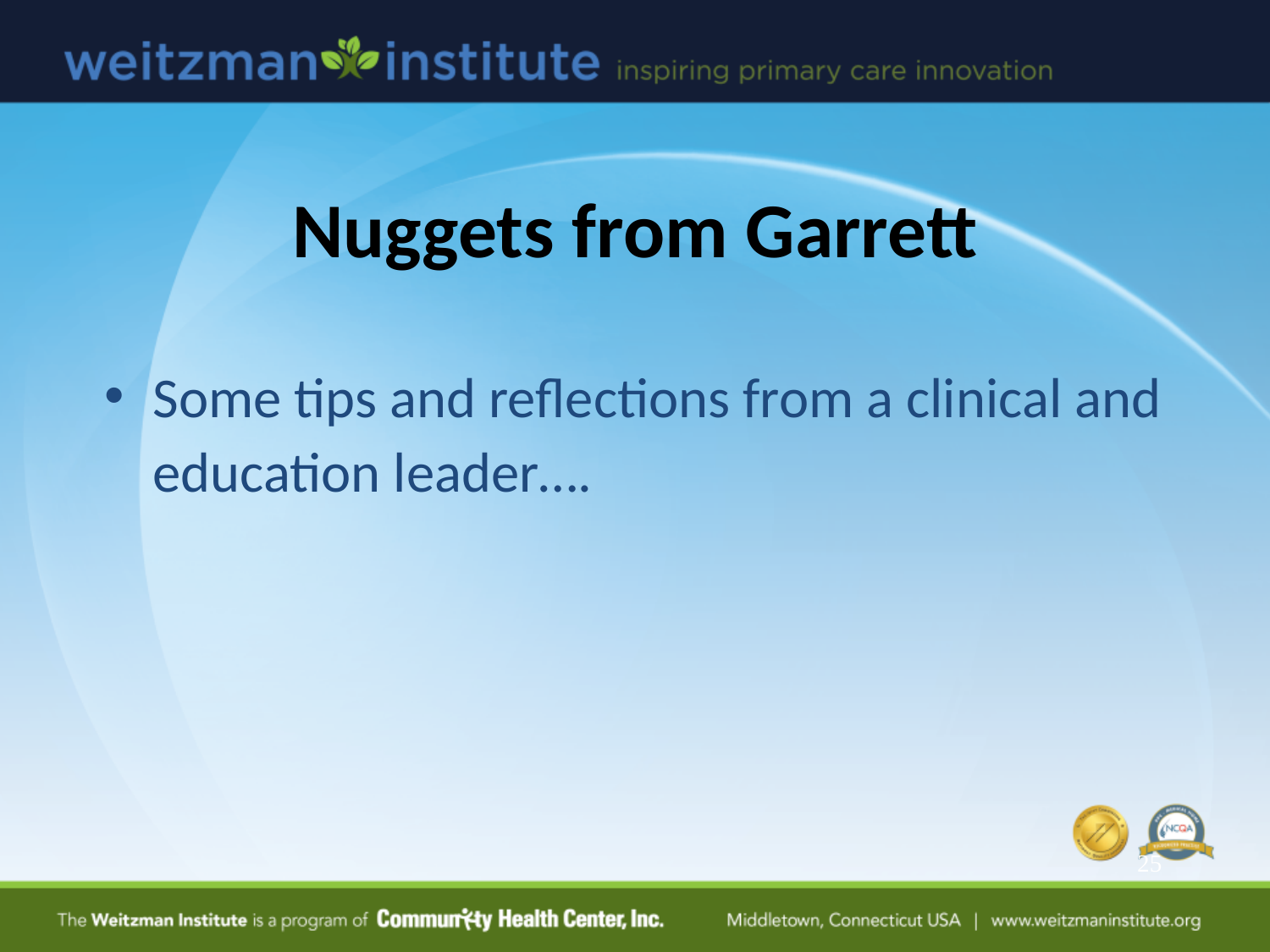

# Nuggets from Garrett
Some tips and reflections from a clinical and education leader….
25